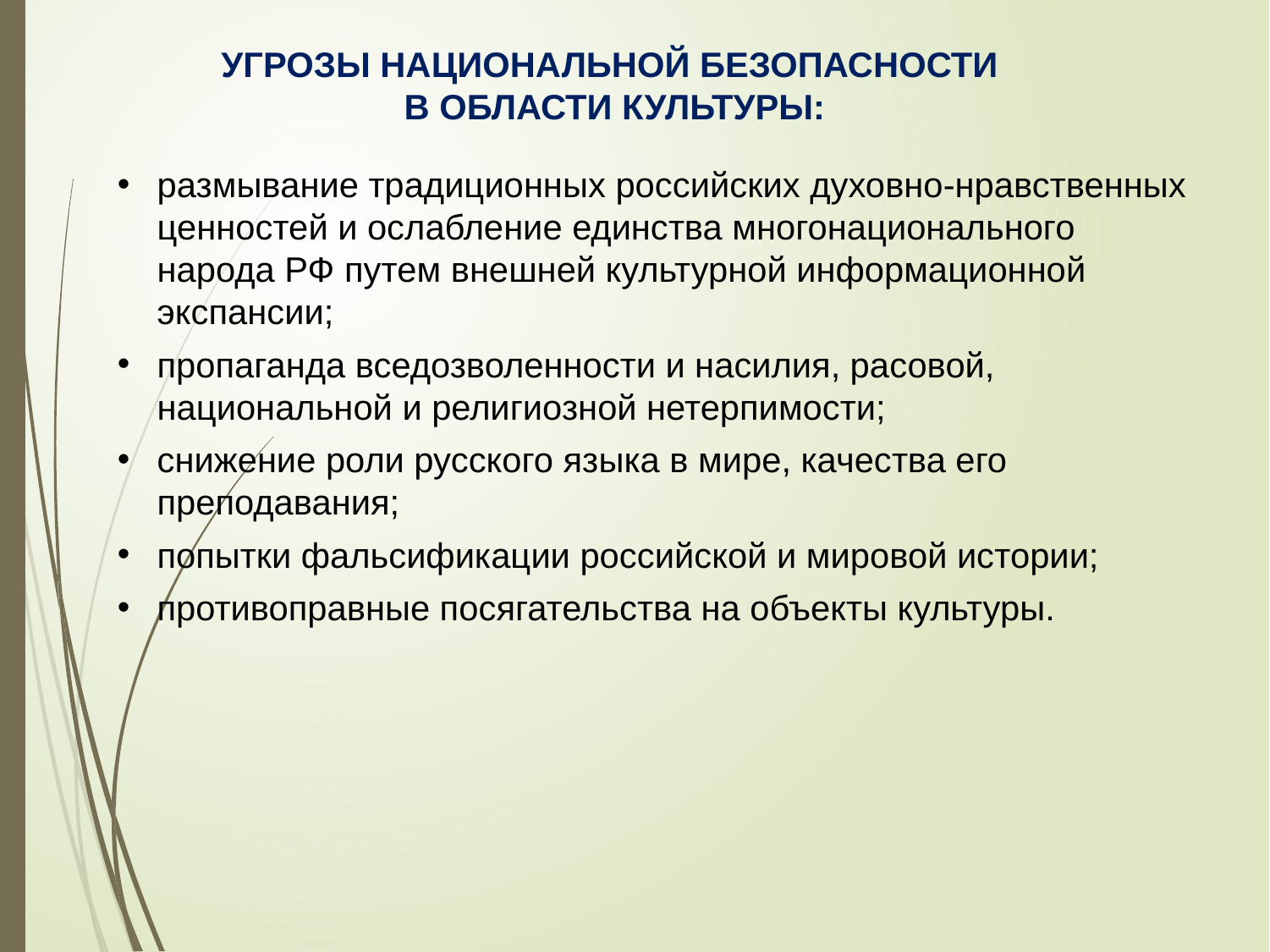

Угрозы национальной безопасности
в области культуры:
размывание традиционных российских духовно-нравственных ценностей и ослабление единства многонационального народа РФ путем внешней культурной информационной экспансии;
пропаганда вседозволенности и насилия, расовой, национальной и религиозной нетерпимости;
снижение роли русского языка в мире, качества его преподавания;
попытки фальсификации российской и мировой истории;
противоправные посягательства на объекты культуры.